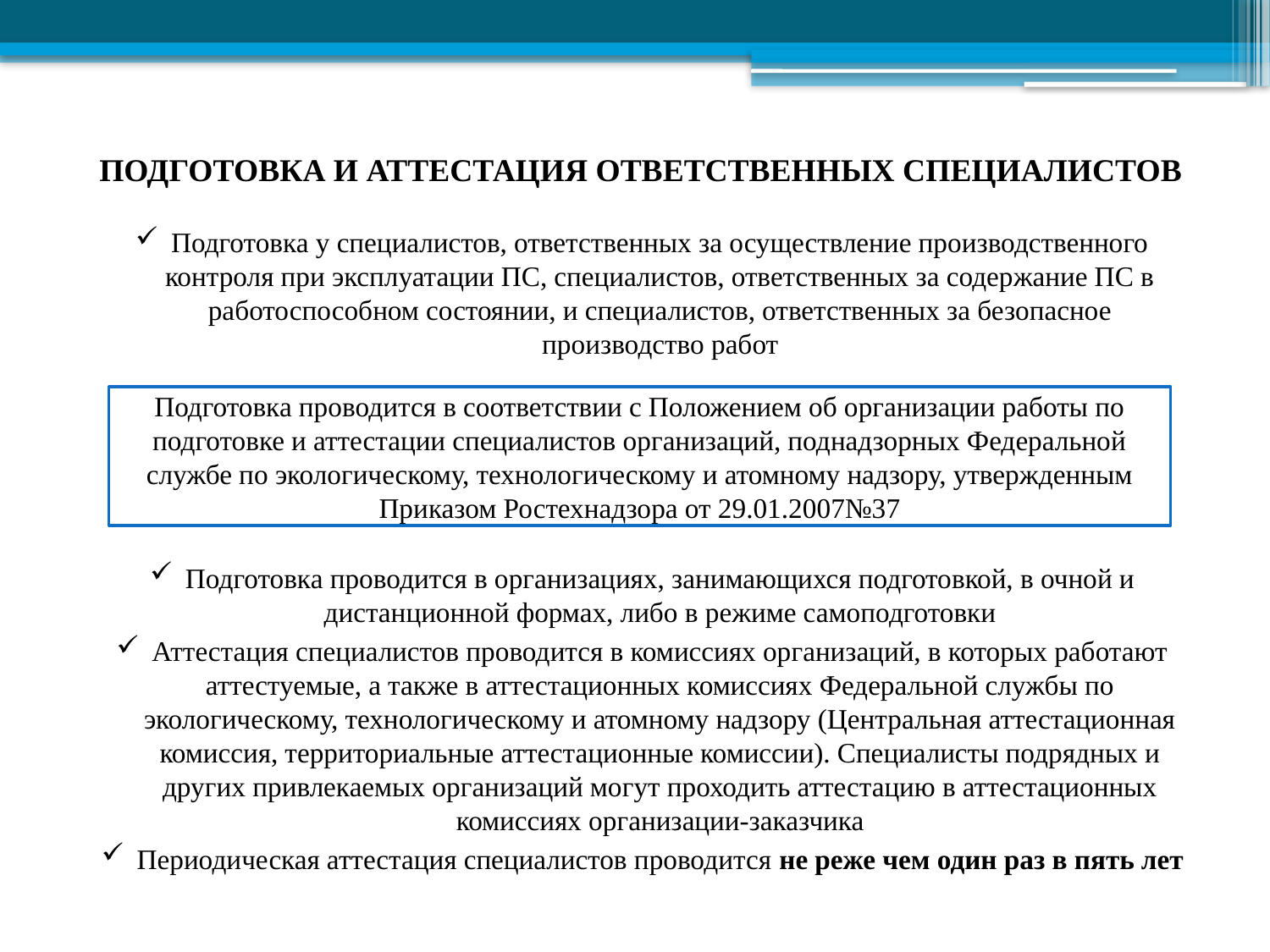

# ПОДГОТОВКА И АТТЕСТАЦИЯ ОТВЕТСТВЕННЫХ СПЕЦИАЛИСТОВ
Подготовка у специалистов, ответственных за осуществление производственного контроля при эксплуатации ПС, специалистов, ответственных за содержание ПС в работоспособном состоянии, и специалистов, ответственных за безопасное производство работ

Подготовка проводится в организациях, занимающихся подготовкой, в очной и дистанционной формах, либо в режиме самоподготовки
Аттестация специалистов проводится в комиссиях организаций, в которых работают аттестуемые, а также в аттестационных комиссиях Федеральной службы по экологическому, технологическому и атомному надзору (Центральная аттестационная комиссия, территориальные аттестационные комиссии). Специалисты подрядных и других привлекаемых организаций могут проходить аттестацию в аттестационных комиссиях организации-заказчика
Периодическая аттестация специалистов проводится не реже чем один раз в пять лет
Подготовка проводится в соответствии с Положением об организации работы по подготовке и аттестации специалистов организаций, поднадзорных Федеральной службе по экологическому, технологическому и атомному надзору, утвержденным Приказом Ростехнадзора от 29.01.2007№37